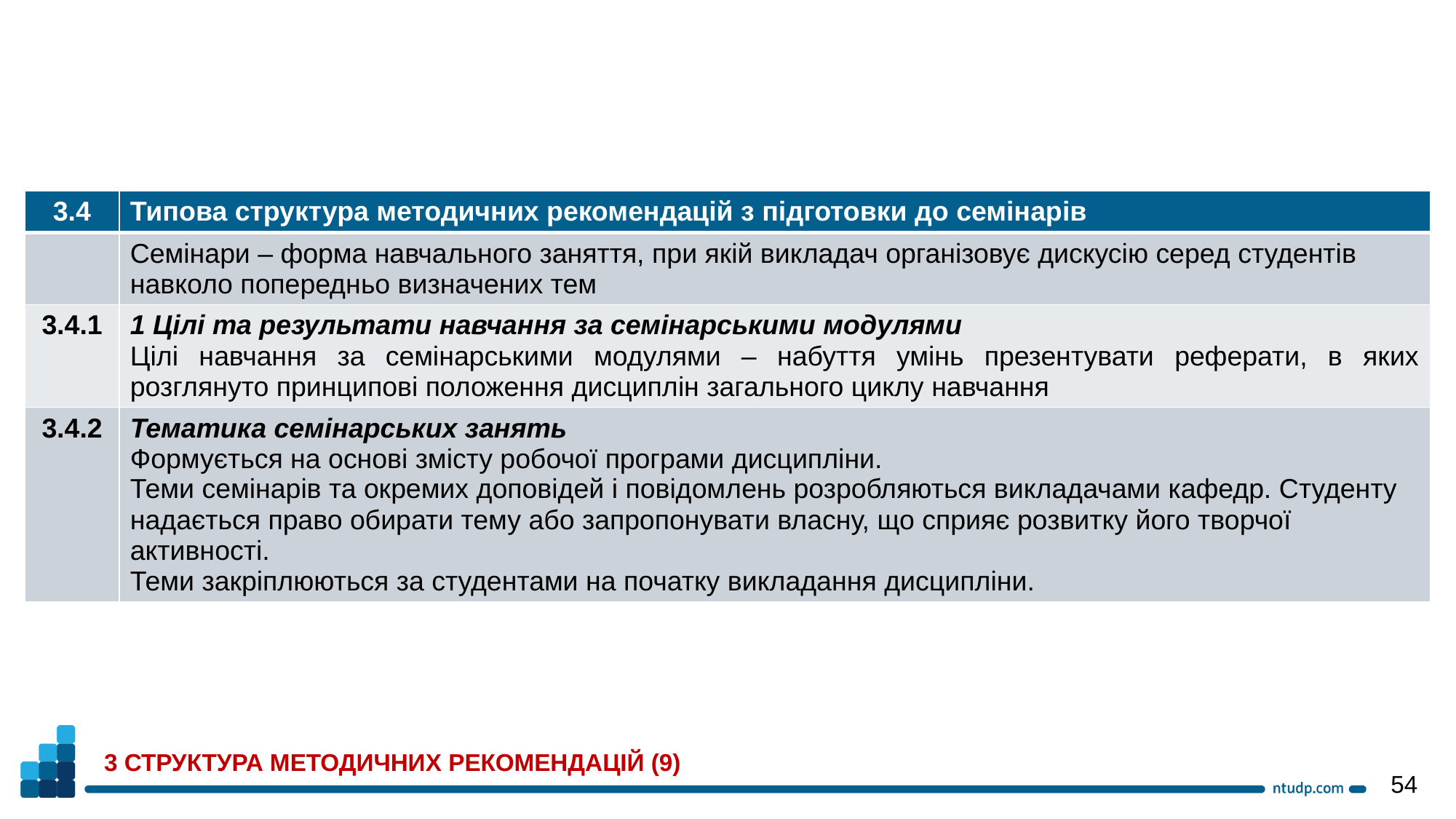

| 3.4 | Типова структура методичних рекомендацій з підготовки до семінарів |
| --- | --- |
|  | Семінари – форма навчального заняття, при якій викладач організовує дискусію серед студентів навколо попередньо визначених тем |
| 3.4.1 | 1 Цілі та результати навчання за семінарськими модулями Цілі навчання за семінарськими модулями – набуття умінь презентувати реферати, в яких розглянуто принципові положення дисциплін загального циклу навчання |
| 3.4.2 | Тематика семінарських занять Формується на основі змісту робочої програми дисципліни. Теми семінарів та окремих доповідей і повідомлень розробляються викладачами кафедр. Студенту надається право обирати тему або запропонувати власну, що сприяє розвитку його творчої активності. Теми закріплюються за студентами на початку викладання дисципліни. |
3 СТРУКТУРА МЕТОДИЧНИХ РЕКОМЕНДАЦІЙ (9)